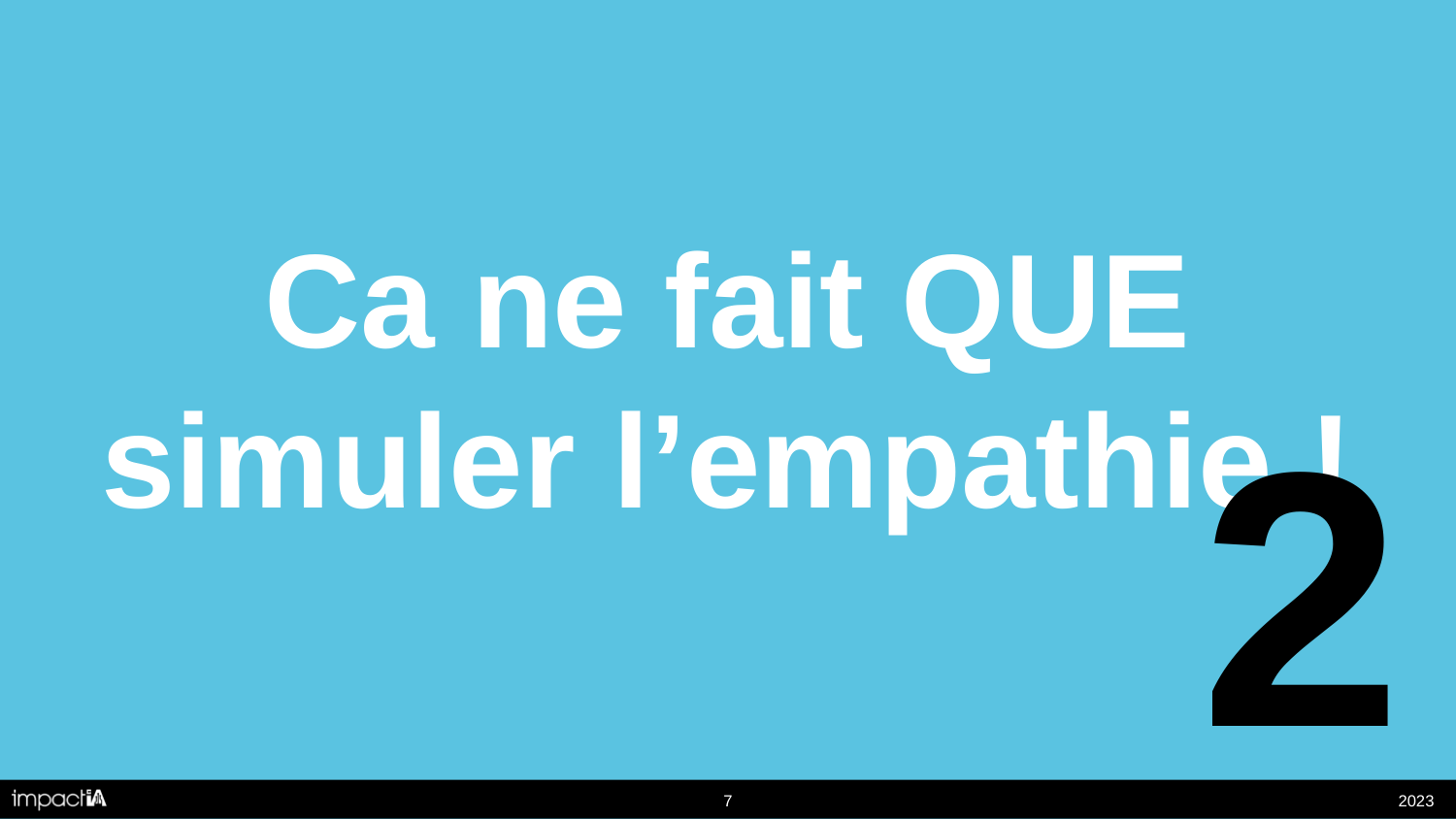

# Ca ne fait QUE simuler l’empathie !
2